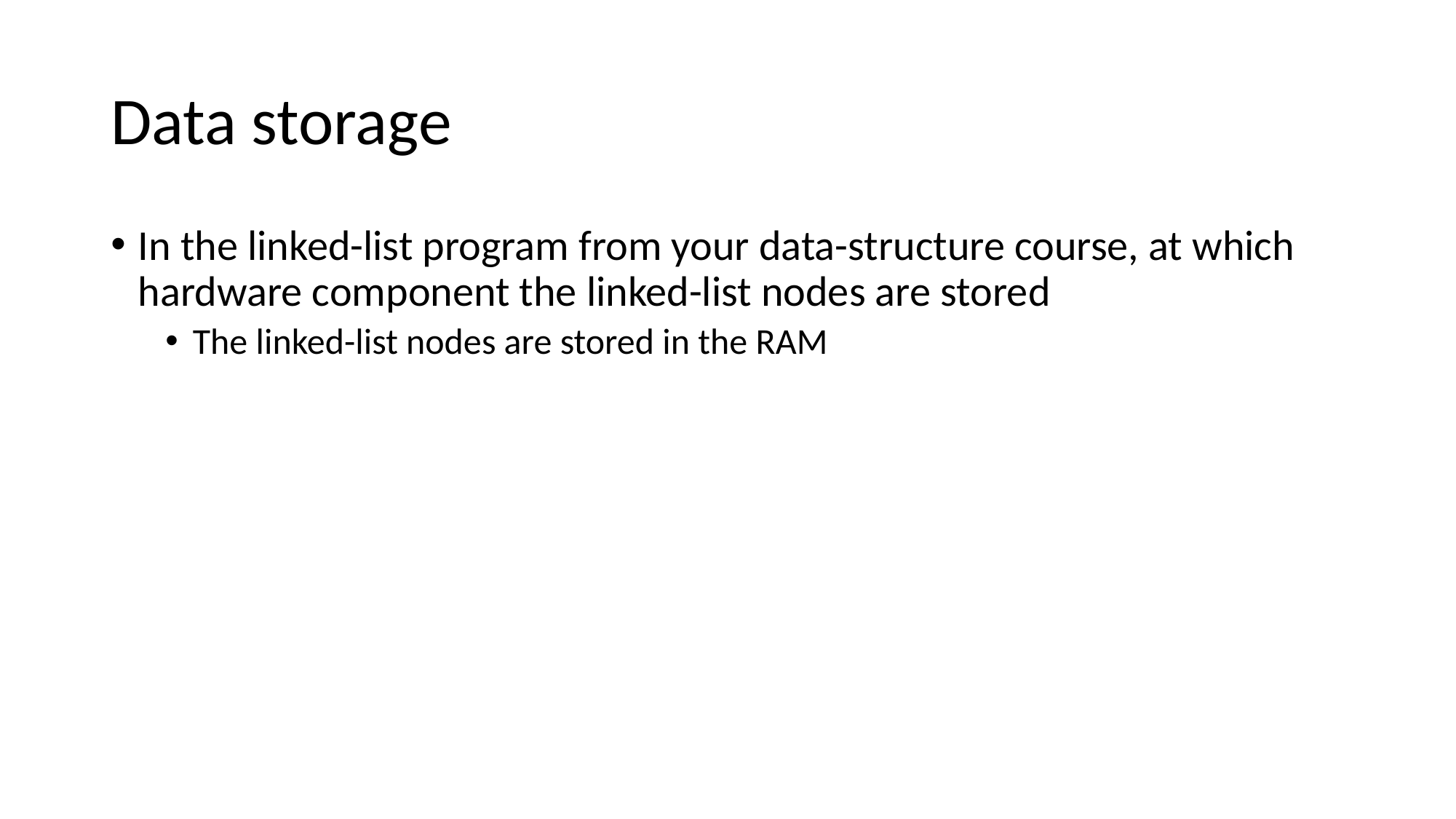

# Data storage
In the linked-list program from your data-structure course, at which hardware component the linked-list nodes are stored
The linked-list nodes are stored in the RAM